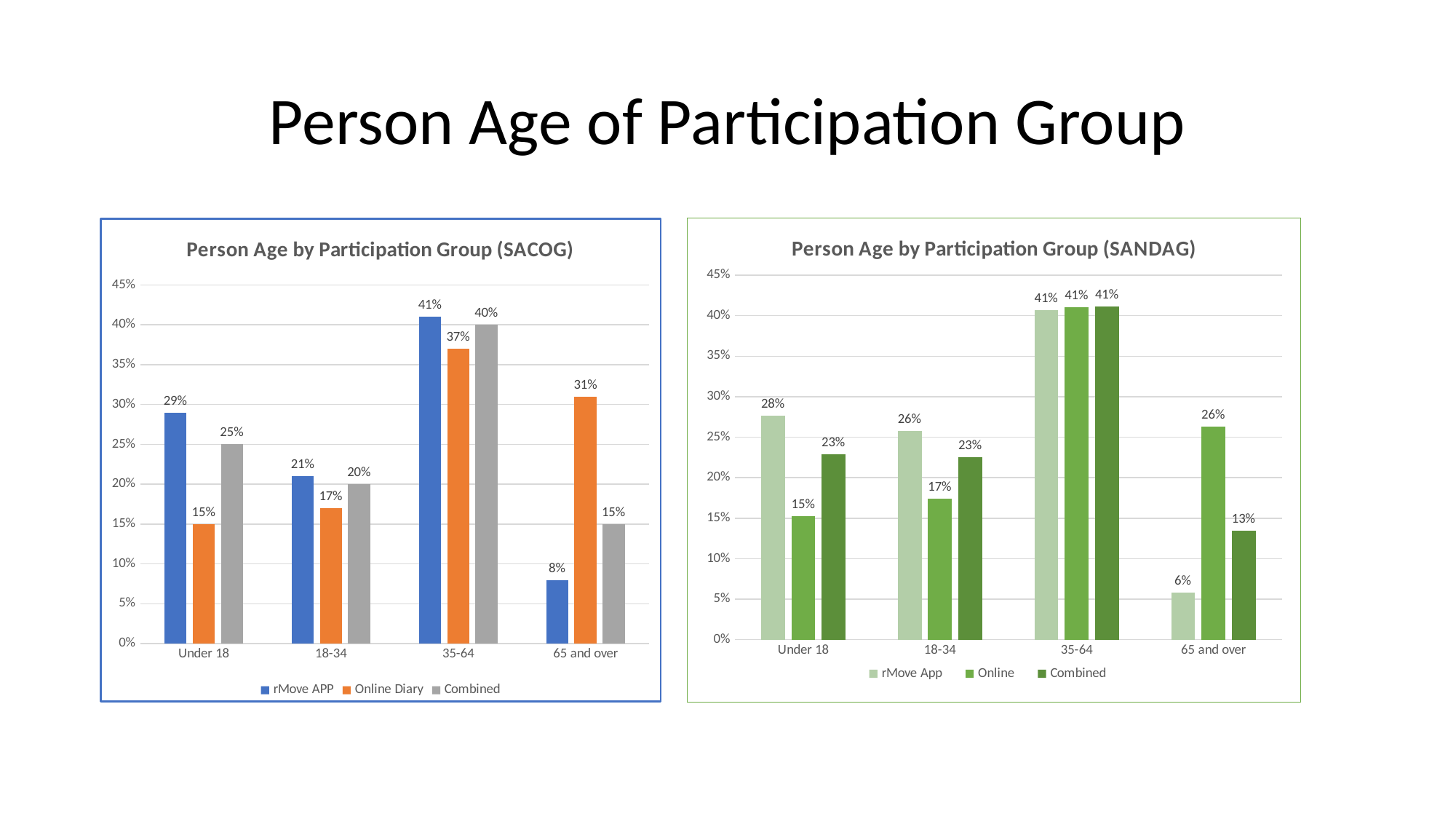

# Person Age of Participation Group

### Chart: Person Age by Participation Group (SACOG)

| Category |  |  |  |
|---|---|---|---|
| Under 18 | 0.29 | 0.15 | 0.25 |
| 18-34 | 0.21 | 0.17 | 0.2 |
| 35-64 | 0.41 | 0.37 | 0.4 |
| 65 and over | 0.08 | 0.31 | 0.15 |

### Chart: Person Age by Participation Group (SANDAG)

| Category | rMove App | Online | Combined |
|---|---|---|---|
| Under 18 | 0.27701567131046784 | 0.15249490574692134 | 0.22899429969433124 |
| 18-34 | 0.2576332518928933 | 0.17374779211258284 | 0.22557650096740145 |
| 35-64 | 0.40716829966395257 | 0.41069094244386545 | 0.41126076707072795 |
| 65 and over | 0.05818277713268632 | 0.2630663596966304 | 0.13416843226753938 |